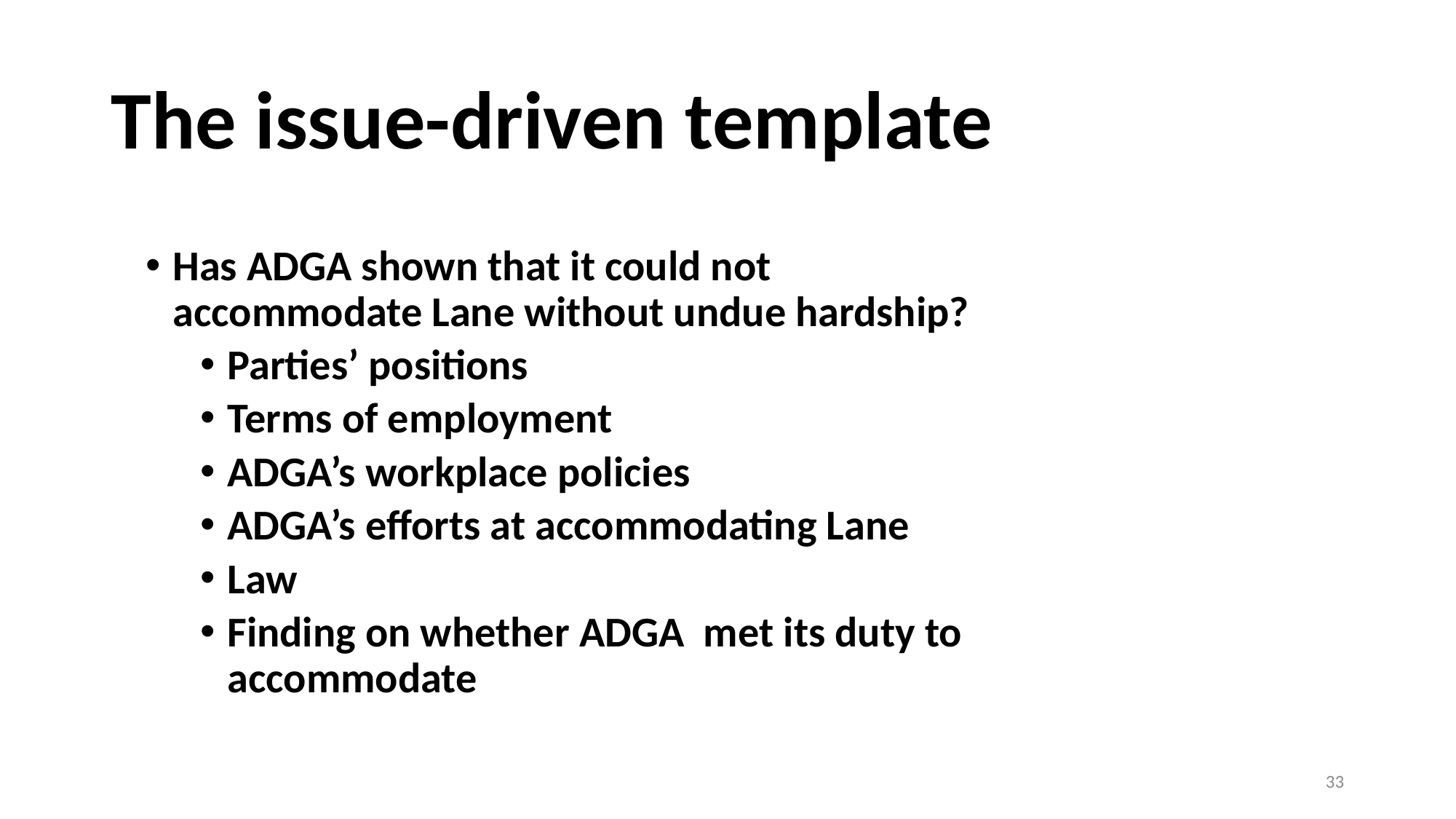

# The issue-driven template
Has ADGA shown that it could not accommodate Lane without undue hardship?
Parties’ positions
Terms of employment
ADGA’s workplace policies
ADGA’s efforts at accommodating Lane
Law
Finding on whether ADGA  met its duty to accommodate
33